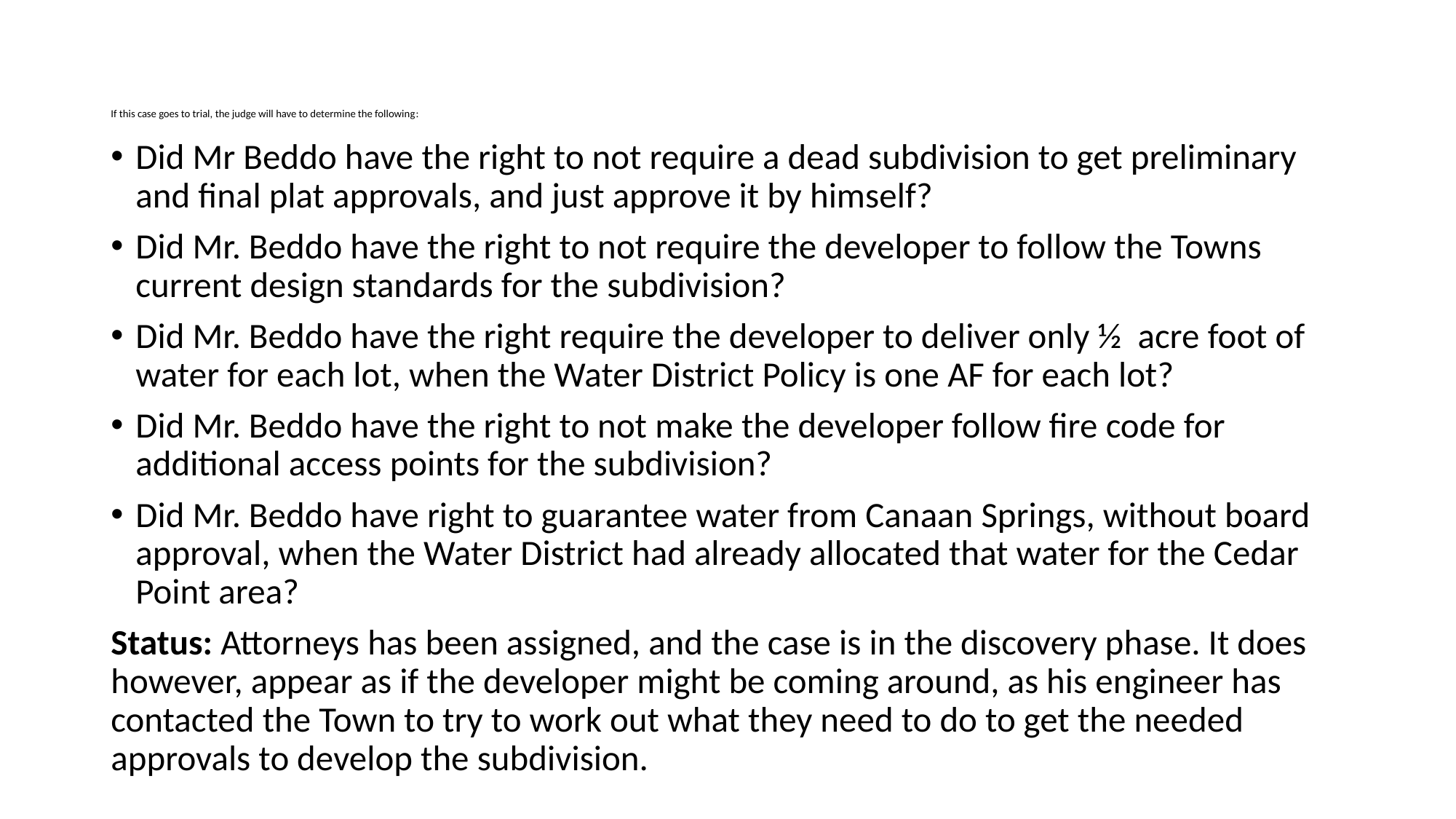

# If this case goes to trial, the judge will have to determine the following:
Did Mr Beddo have the right to not require a dead subdivision to get preliminary and final plat approvals, and just approve it by himself?
Did Mr. Beddo have the right to not require the developer to follow the Towns current design standards for the subdivision?
Did Mr. Beddo have the right require the developer to deliver only ½  acre foot of water for each lot, when the Water District Policy is one AF for each lot?
Did Mr. Beddo have the right to not make the developer follow fire code for additional access points for the subdivision?
Did Mr. Beddo have right to guarantee water from Canaan Springs, without board approval, when the Water District had already allocated that water for the Cedar Point area?
Status: Attorneys has been assigned, and the case is in the discovery phase. It does however, appear as if the developer might be coming around, as his engineer has contacted the Town to try to work out what they need to do to get the needed approvals to develop the subdivision.